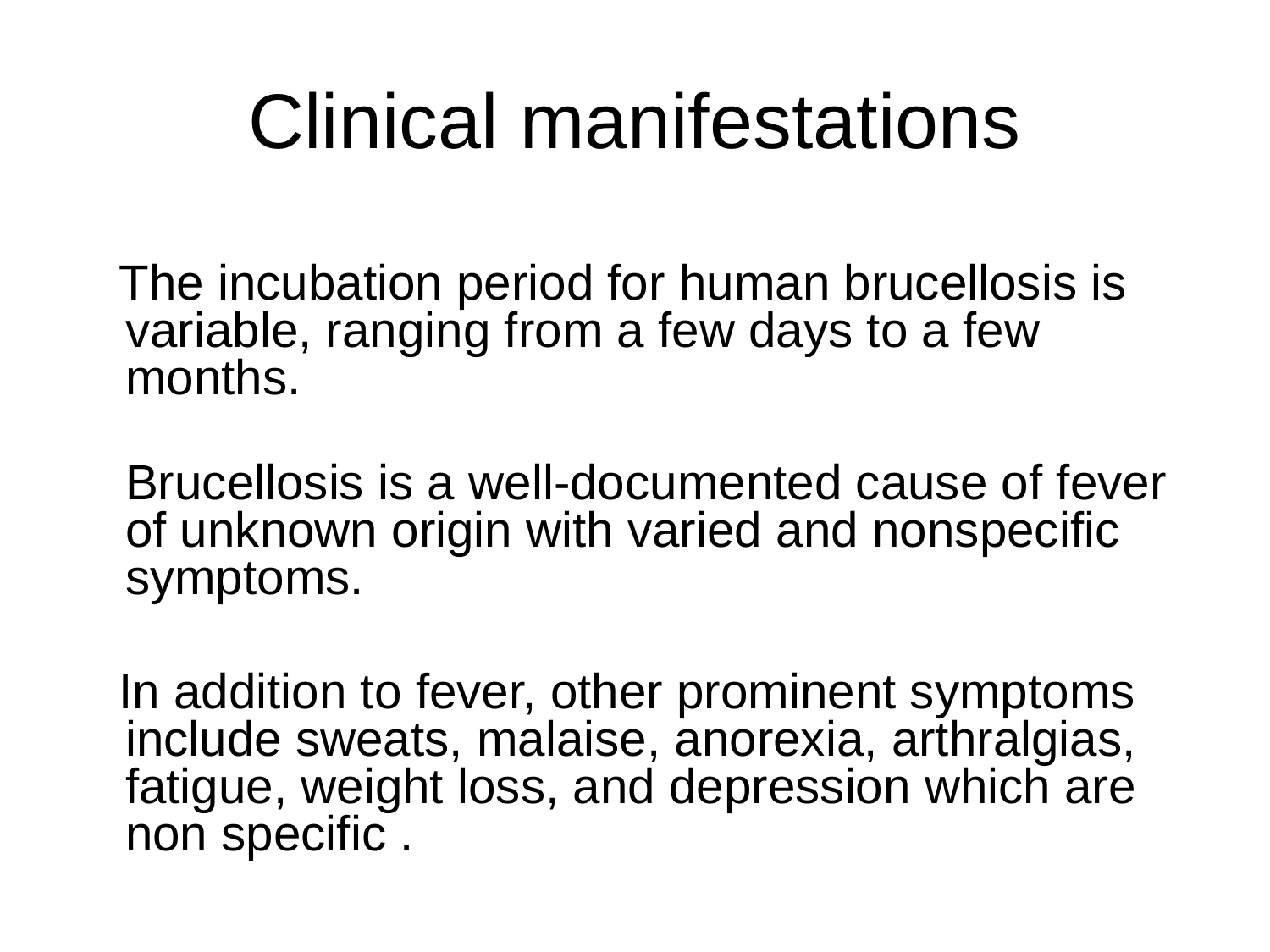

# Clinical manifestations
   The incubation period for human brucellosis is variable, ranging from a few days to a few months.
                                                                          Brucellosis is a well-documented cause of fever of unknown origin with varied and nonspecific symptoms.

   In addition to fever, other prominent symptoms include sweats, malaise, anorexia, arthralgias, fatigue, weight loss, and depression which are non specific .